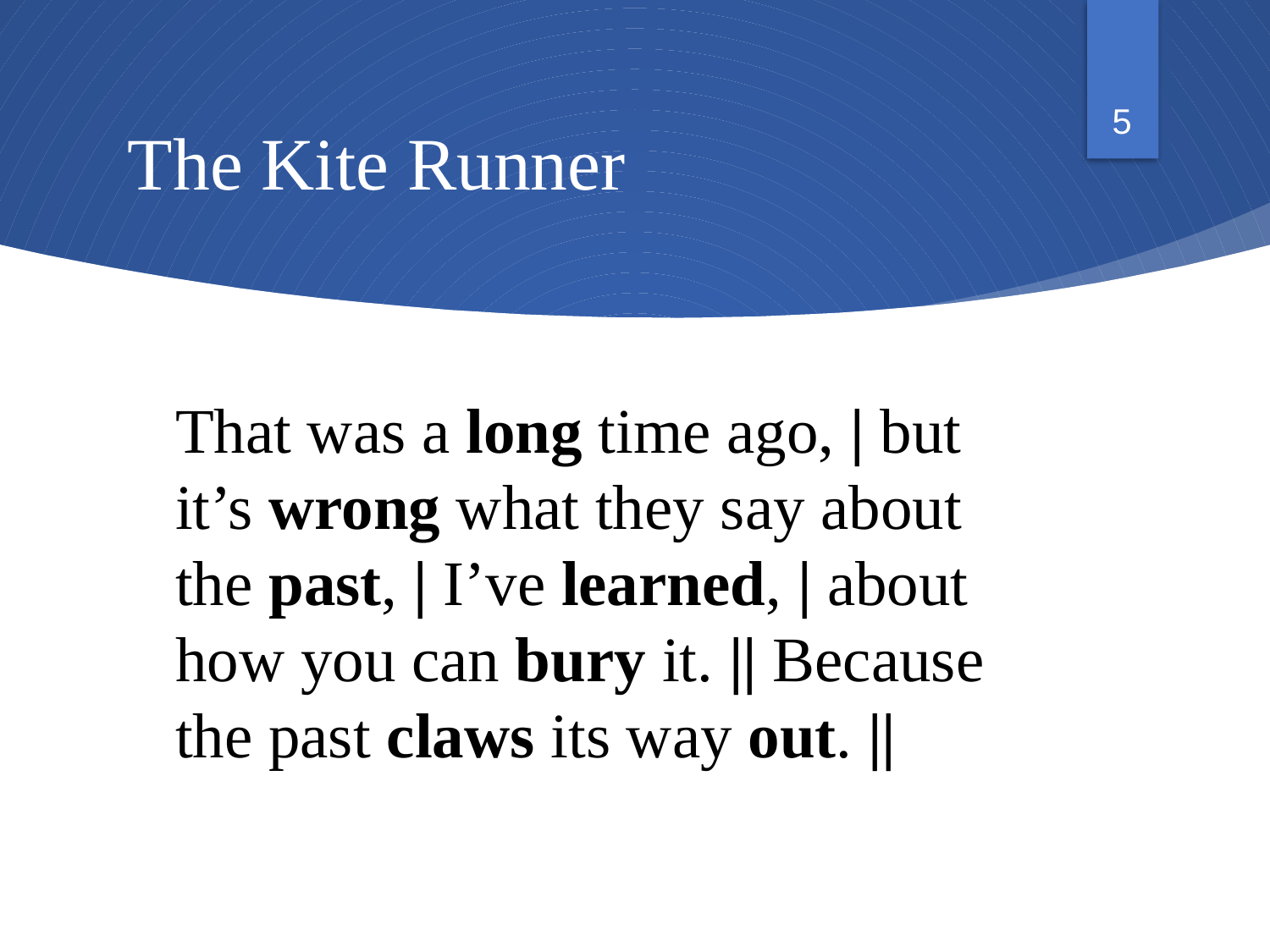

5
# The Kite Runner

   That was a long time ago, | but it’s wrong what they say about the past, | I’ve learned, | about how you can bury it. || Because the past claws its way out. ||